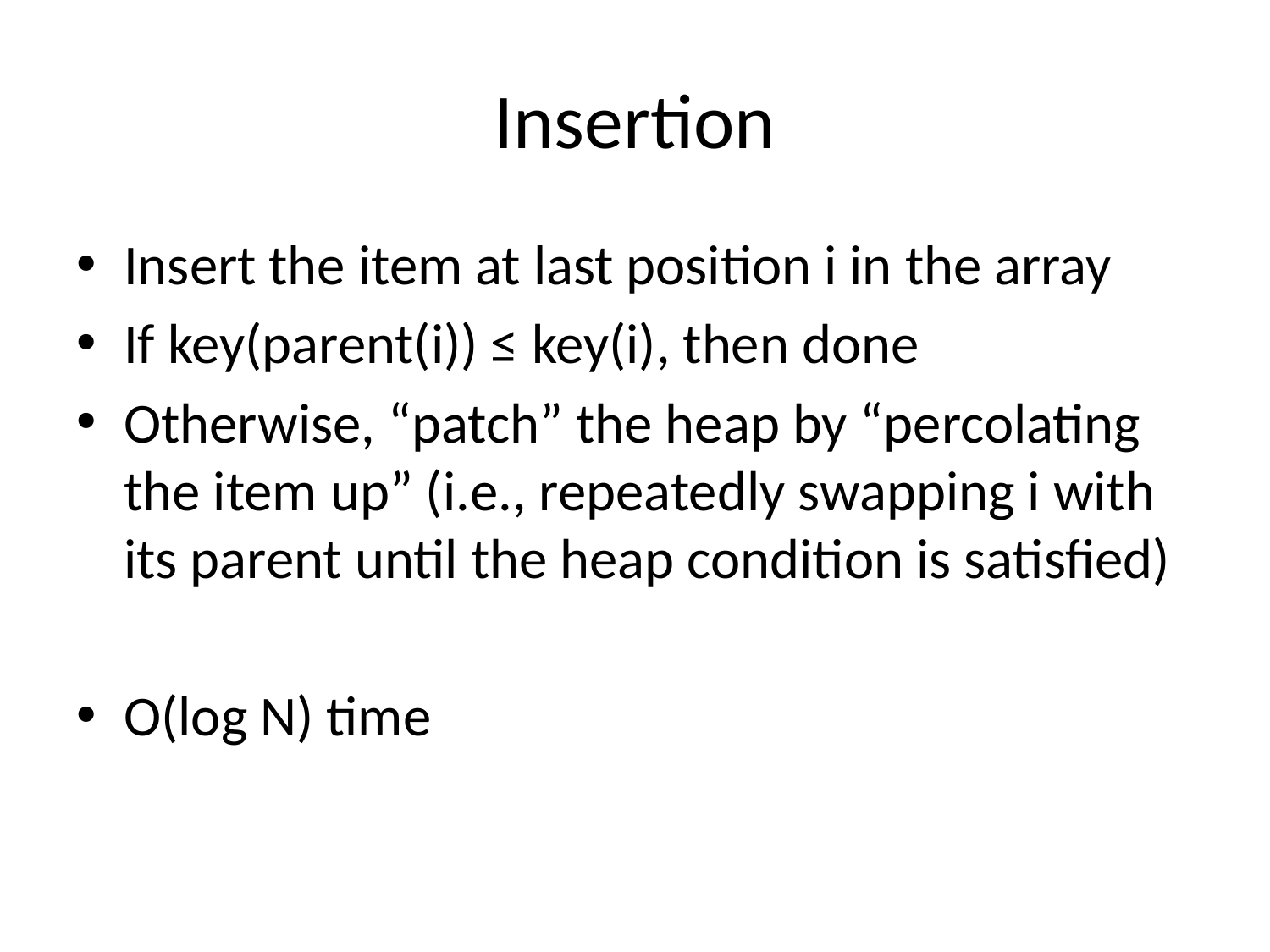

# Insertion
Insert the item at last position i in the array
If key(parent(i)) ≤ key(i), then done
Otherwise, “patch” the heap by “percolating the item up” (i.e., repeatedly swapping i with its parent until the heap condition is satisfied)

O(log N) time